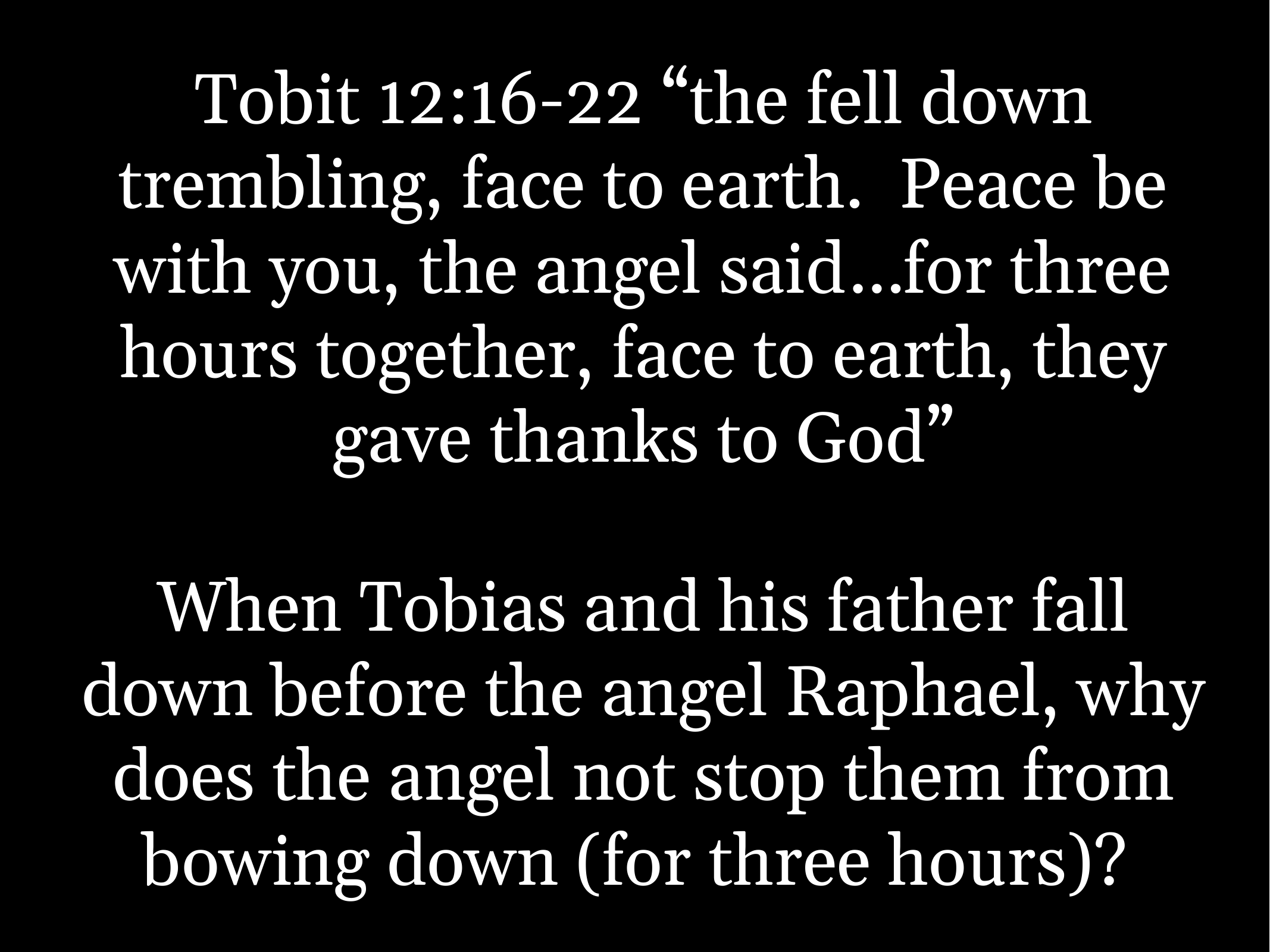

# Tobit 12:16-22 “the fell down trembling, face to earth.  Peace be with you, the angel said…for three hours together, face to earth, they gave thanks to God”

When Tobias and his father fall down before the angel Raphael, why does the angel not stop them from bowing down (for three hours)?